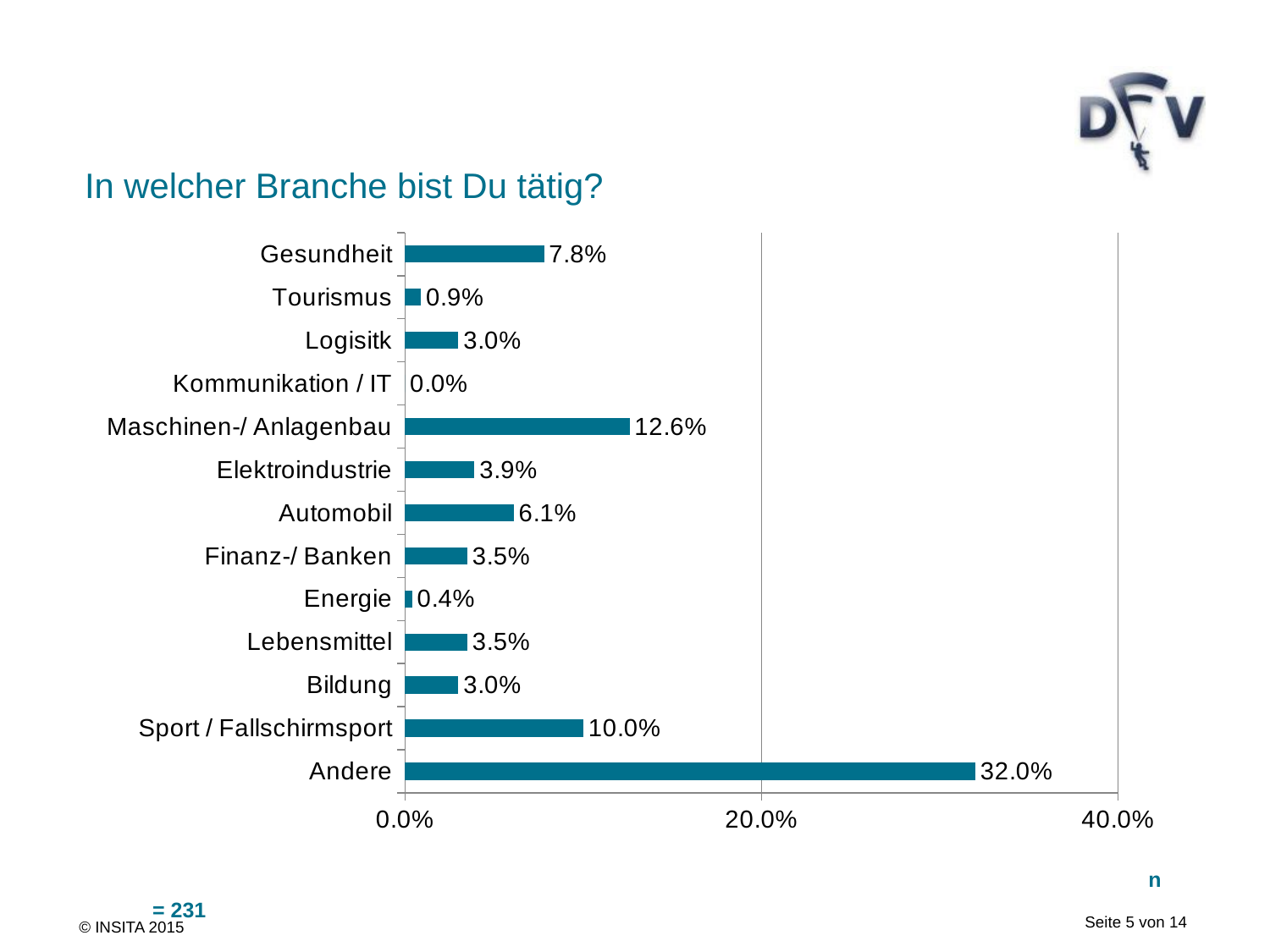

# In welcher Branche bist Du tätig?

### Chart

| Category |
|---|

### Chart

| Category |  |
|---|---|
| Andere | 0.32 |
| Sport / Fallschirmsport | 0.1 |
| Bildung | 0.03 |
| Lebensmittel | 0.035 |
| Energie | 0.004 |
| Finanz-/ Banken | 0.035 |
| Automobil | 0.061 |
| Elektroindustrie | 0.039 |
| Maschinen-/ Anlagenbau | 0.126 |
| Kommunikation / IT | 0.0 |
| Logisitk | 0.03 |
| Tourismus | 0.009 |
| Gesundheit | 0.078 |
								                  n = 231